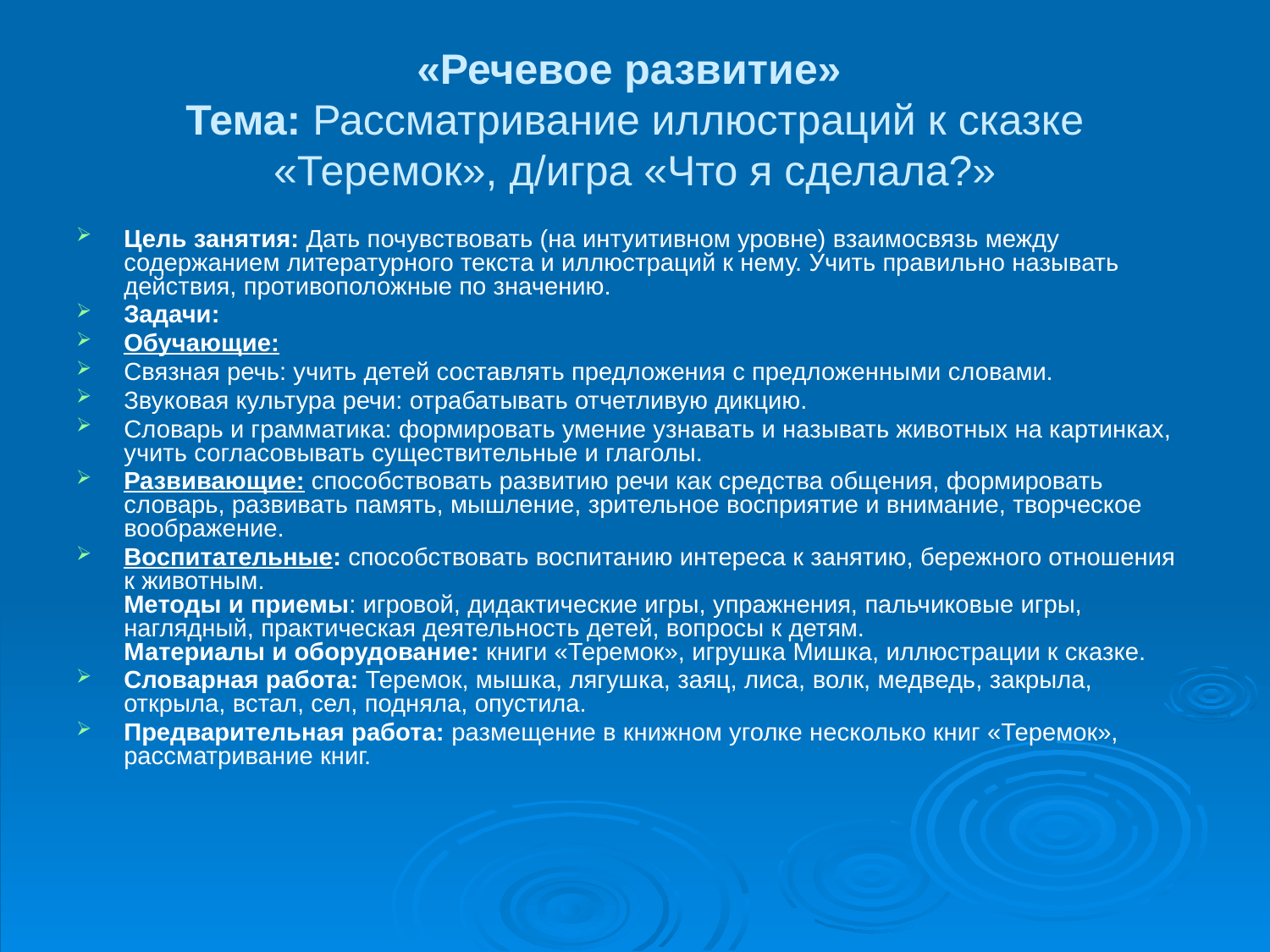

# «Речевое развитие» Тема: Рассматривание иллюстраций к сказке «Теремок», д/игра «Что я сделала?»
Цель занятия: Дать почувствовать (на интуитивном уровне) взаимосвязь между содержанием литературного текста и иллюстраций к нему. Учить правильно называть действия, противоположные по значению.
Задачи:
Обучающие:
Связная речь: учить детей составлять предложения с предложенными словами.
Звуковая культура речи: отрабатывать отчетливую дикцию.
Словарь и грамматика: формировать умение узнавать и называть животных на картинках, учить согласовывать существительные и глаголы.
Развивающие: способствовать развитию речи как средства общения, формировать словарь, развивать память, мышление, зрительное восприятие и внимание, творческое воображение.
Воспитательные: способствовать воспитанию интереса к занятию, бережного отношения к животным.
Методы и приемы: игровой, дидактические игры, упражнения, пальчиковые игры, наглядный, практическая деятельность детей, вопросы к детям.   
Материалы и оборудование: книги «Теремок», игрушка Мишка, иллюстрации к сказке.
Словарная работа: Теремок, мышка, лягушка, заяц, лиса, волк, медведь, закрыла, открыла, встал, сел, подняла, опустила.
Предварительная работа: размещение в книжном уголке несколько книг «Теремок», рассматривание книг.